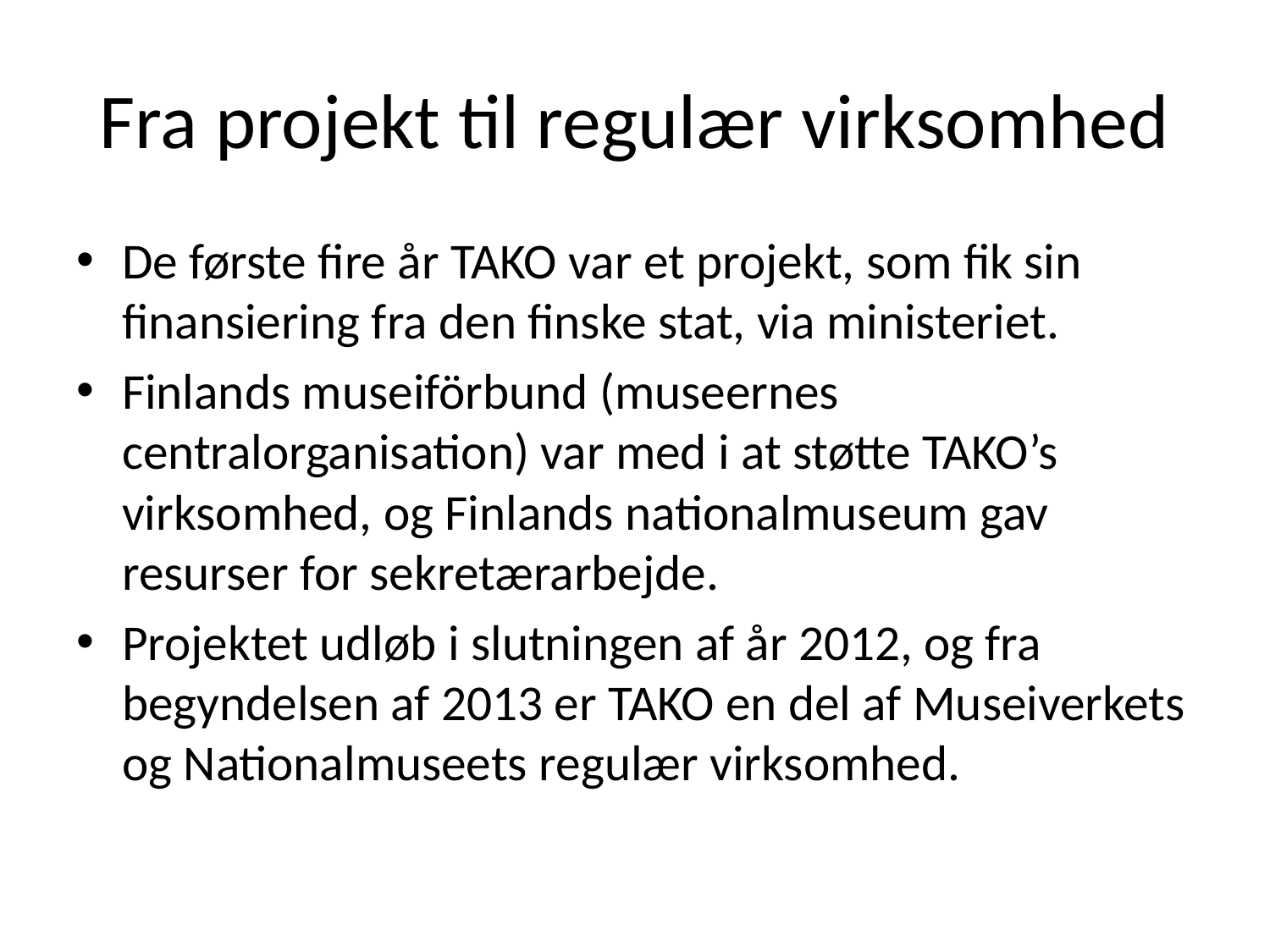

# Fra projekt til regulær virksomhed
De første fire år TAKO var et projekt, som fik sin finansiering fra den finske stat, via ministeriet.
Finlands museiförbund (museernes centralorganisation) var med i at støtte TAKO’s virksomhed, og Finlands nationalmuseum gav resurser for sekretærarbejde.
Projektet udløb i slutningen af år 2012, og fra begyndelsen af 2013 er TAKO en del af Museiverkets og Nationalmuseets regulær virksomhed.